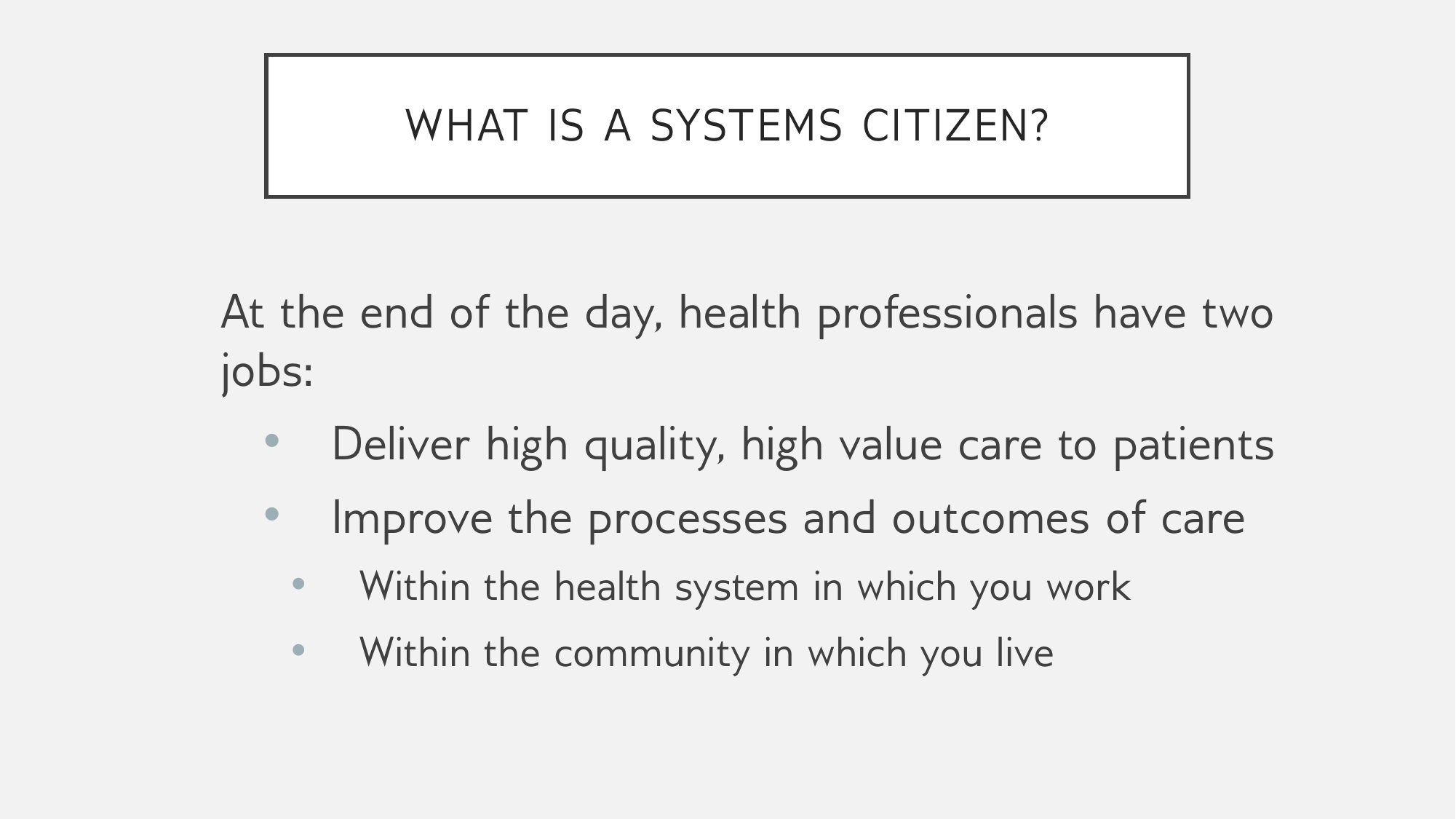

# What is a Systems Citizen?
At the end of the day, health professionals have two jobs:
Deliver high quality, high value care to patients
Improve the processes and outcomes of care
Within the health system in which you work
Within the community in which you live